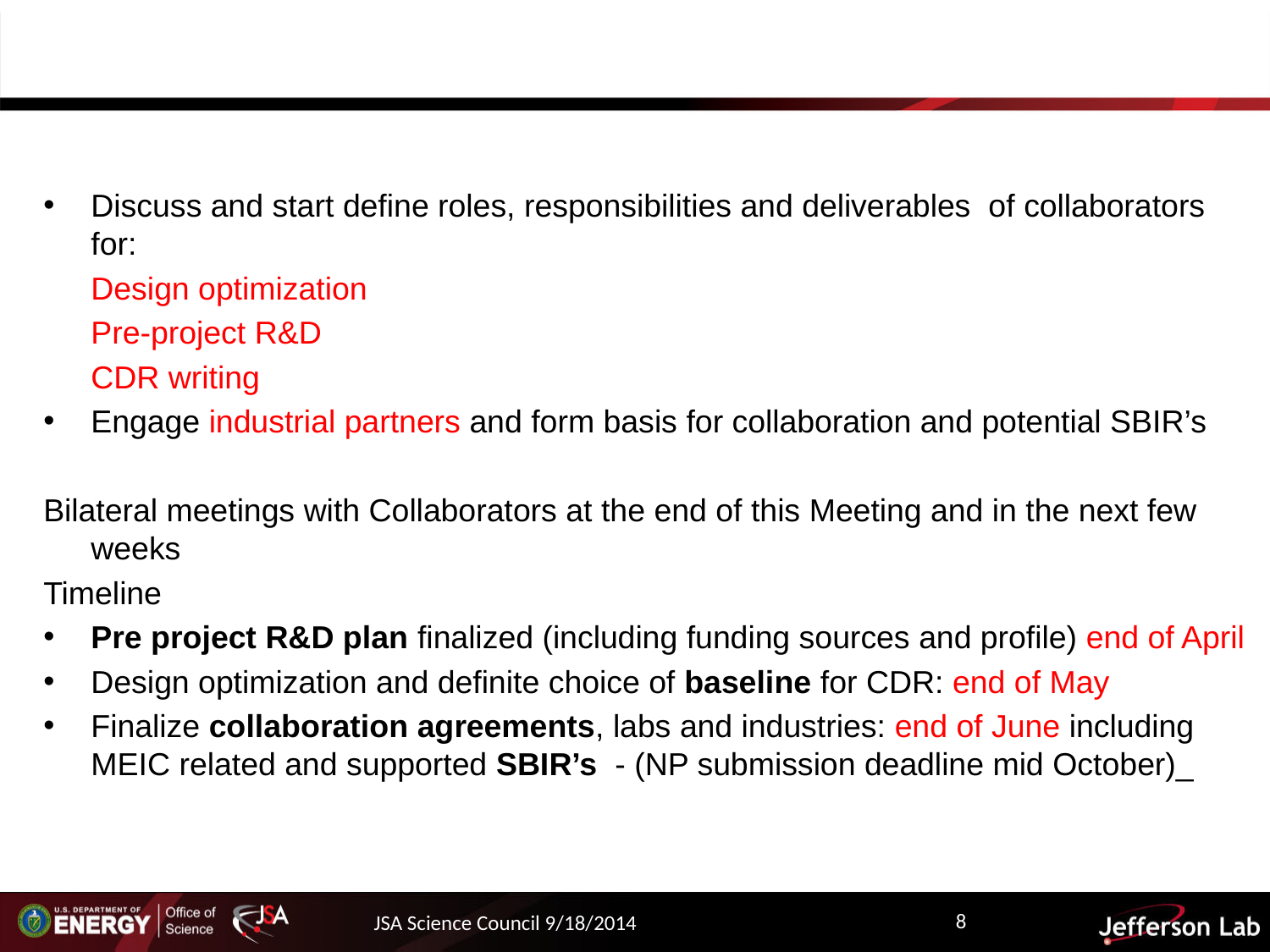

Discuss and start define roles, responsibilities and deliverables  of collaborators for:
	Design optimization
	Pre-project R&D
	CDR writing
Engage industrial partners and form basis for collaboration and potential SBIR’s

Bilateral meetings with Collaborators at the end of this Meeting and in the next few weeks
Timeline
Pre project R&D plan finalized (including funding sources and profile) end of April
Design optimization and definite choice of baseline for CDR: end of May
Finalize collaboration agreements, labs and industries: end of June including MEIC related and supported SBIR’s  - (NP submission deadline mid October)_
8
JSA Science Council 9/18/2014